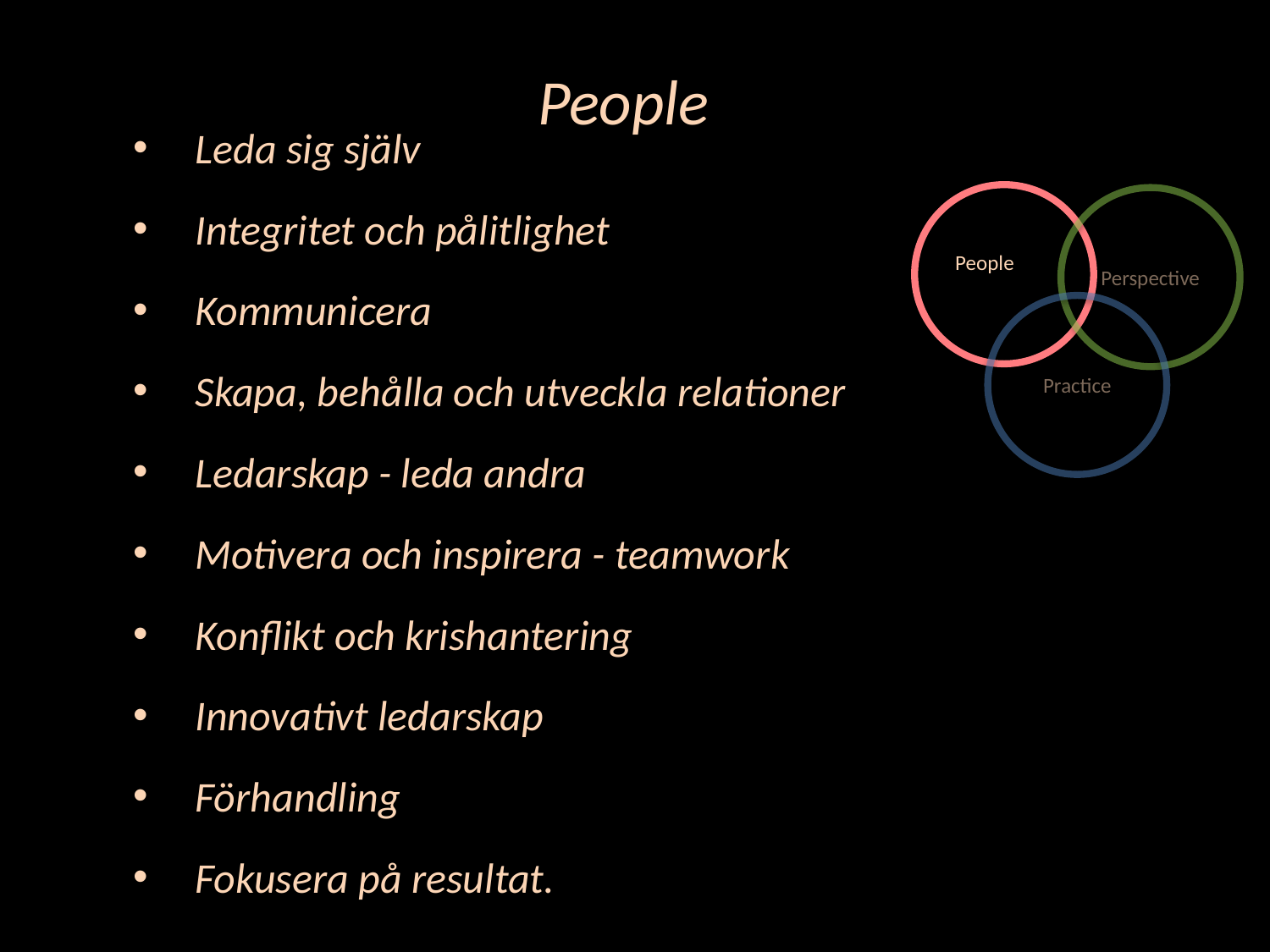

People
Leda sig själv

Integritet och pålitlighet

Kommunicera

Skapa, behålla och utveckla relationer

Ledarskap - leda andra

Motivera och inspirera - teamwork

Konflikt och krishantering

Innovativt ledarskap

Förhandling

Fokusera på resultat.

People
Perspective
Practice